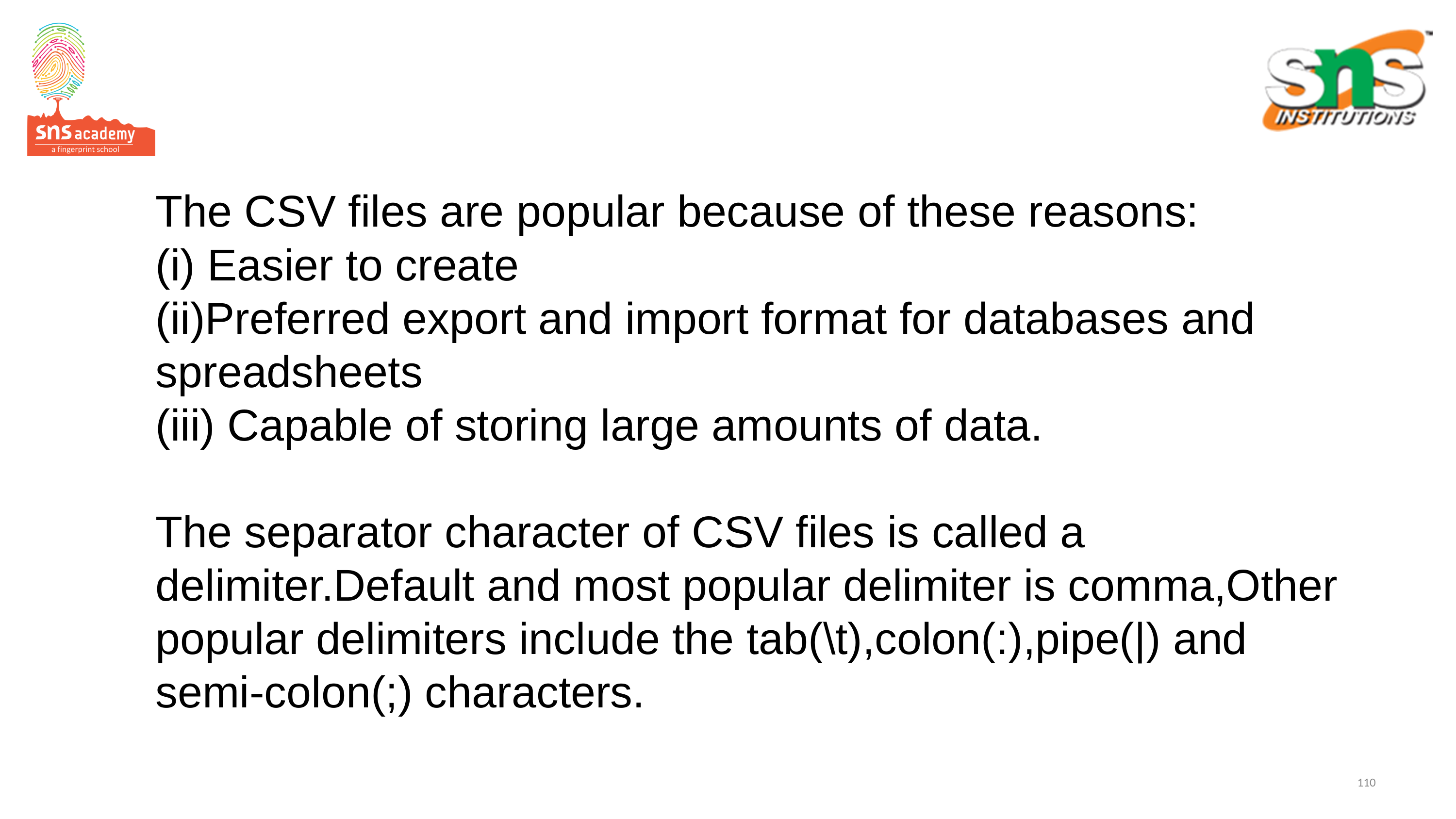

# The CSV files are popular because of these reasons: (i) Easier to create (ii)Preferred export and import format for databases and spreadsheets (iii) Capable of storing large amounts of data. The separator character of CSV files is called a delimiter.Default and most popular delimiter is comma,Other popular delimiters include the tab(\t),colon(:),pipe(|) and semi-colon(;) characters.
110